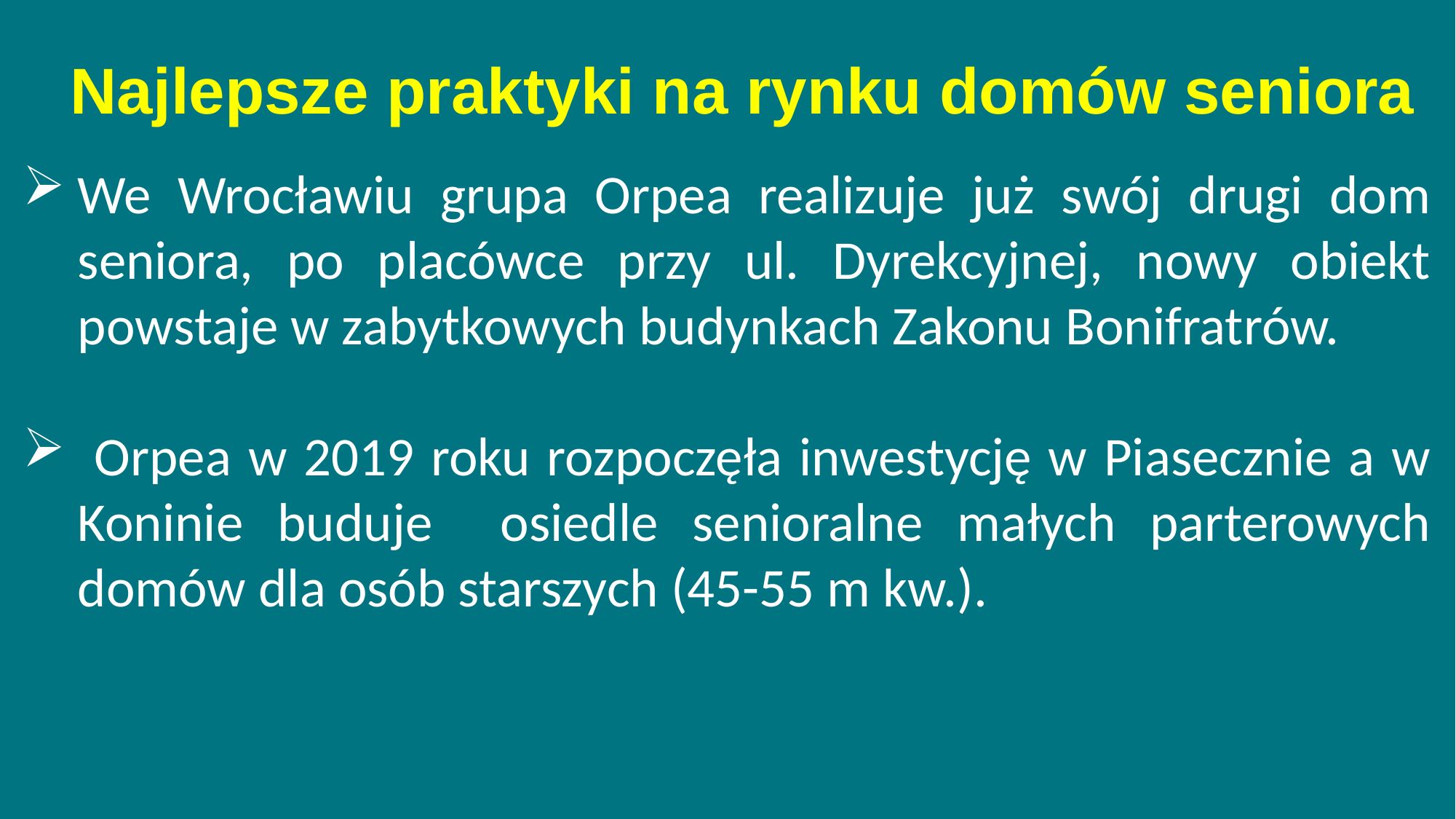

# Najlepsze praktyki na rynku domów seniora
We Wrocławiu grupa Orpea realizuje już swój drugi dom seniora, po placówce przy ul. Dyrekcyjnej, nowy obiekt powstaje w zabytkowych budynkach Zakonu Bonifratrów.

 Orpea w 2019 roku rozpoczęła inwestycję w Piasecznie a w Koninie buduje  osiedle senioralne małych parterowych domów dla osób starszych (45-55 m kw.).